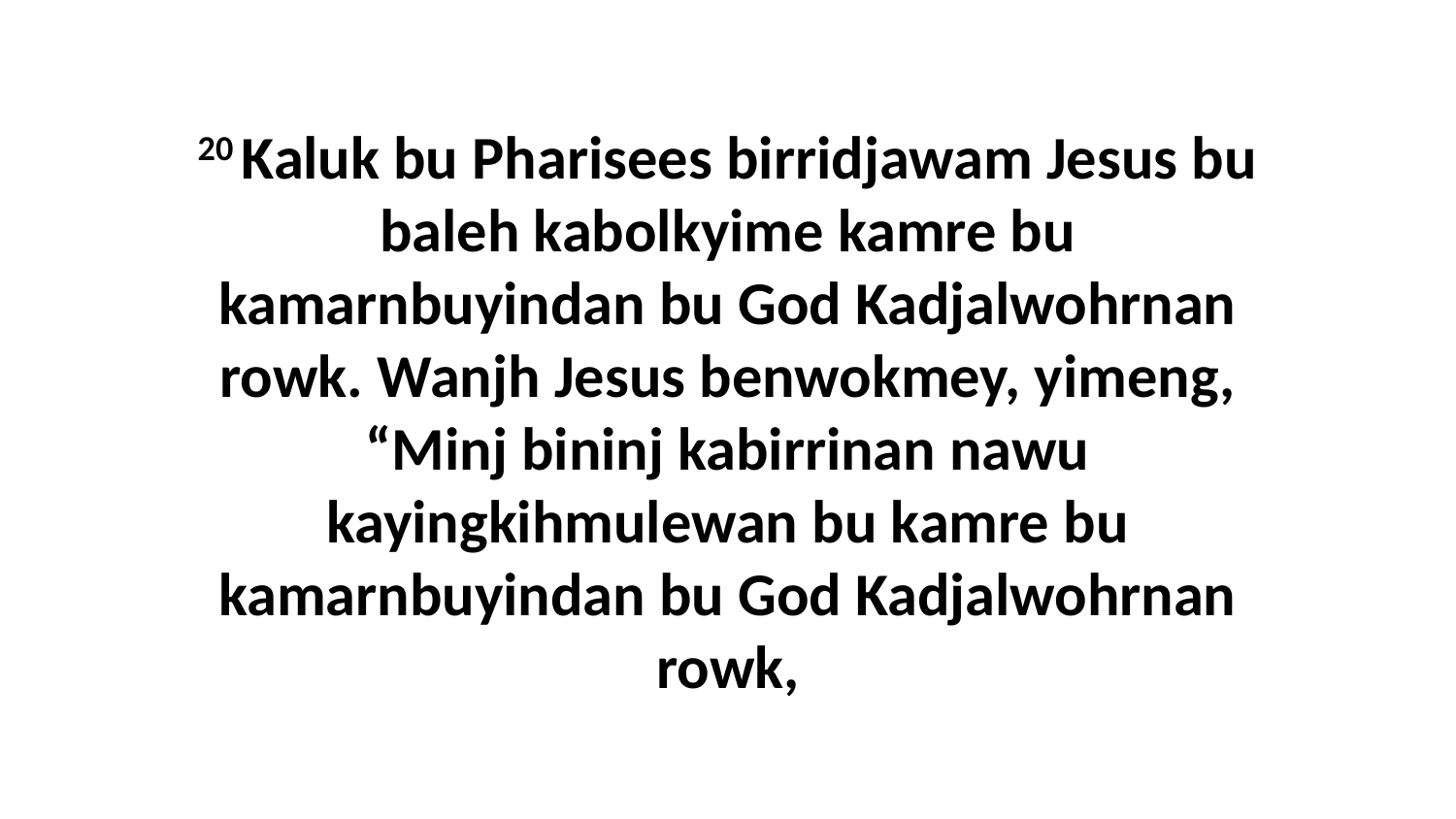

20 Kaluk bu Pharisees birridjawam Jesus bu baleh kabolkyime kamre bu kamarnbuyindan bu God Kadjalwohrnan rowk. Wanjh Jesus benwokmey, yimeng, “Minj bininj kabirrinan nawu kayingkihmulewan bu kamre bu kamarnbuyindan bu God Kadjalwohrnan rowk,